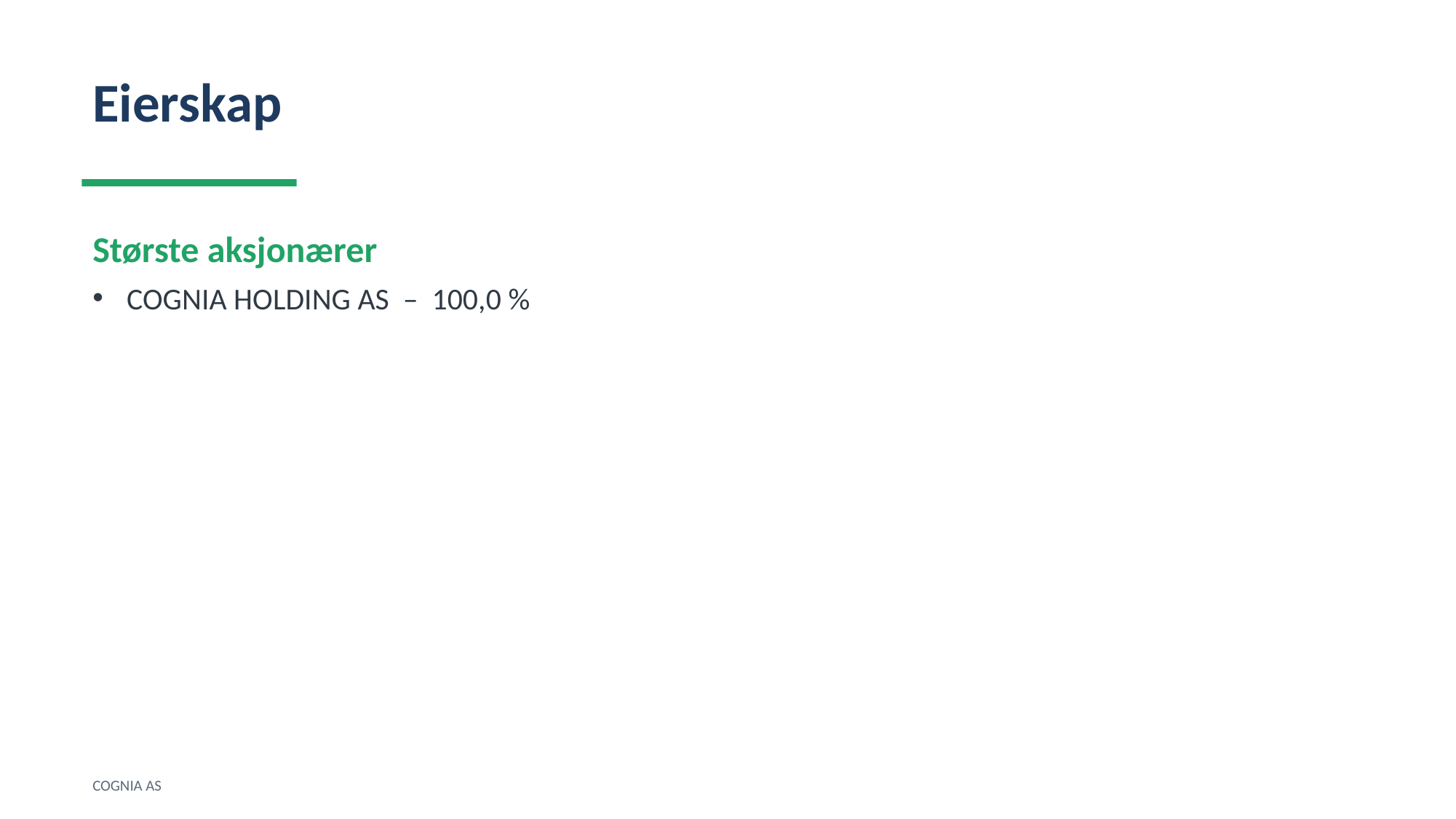

Eierskap

Største aksjonærer
COGNIA HOLDING AS  –  100,0 %
COGNIA AS